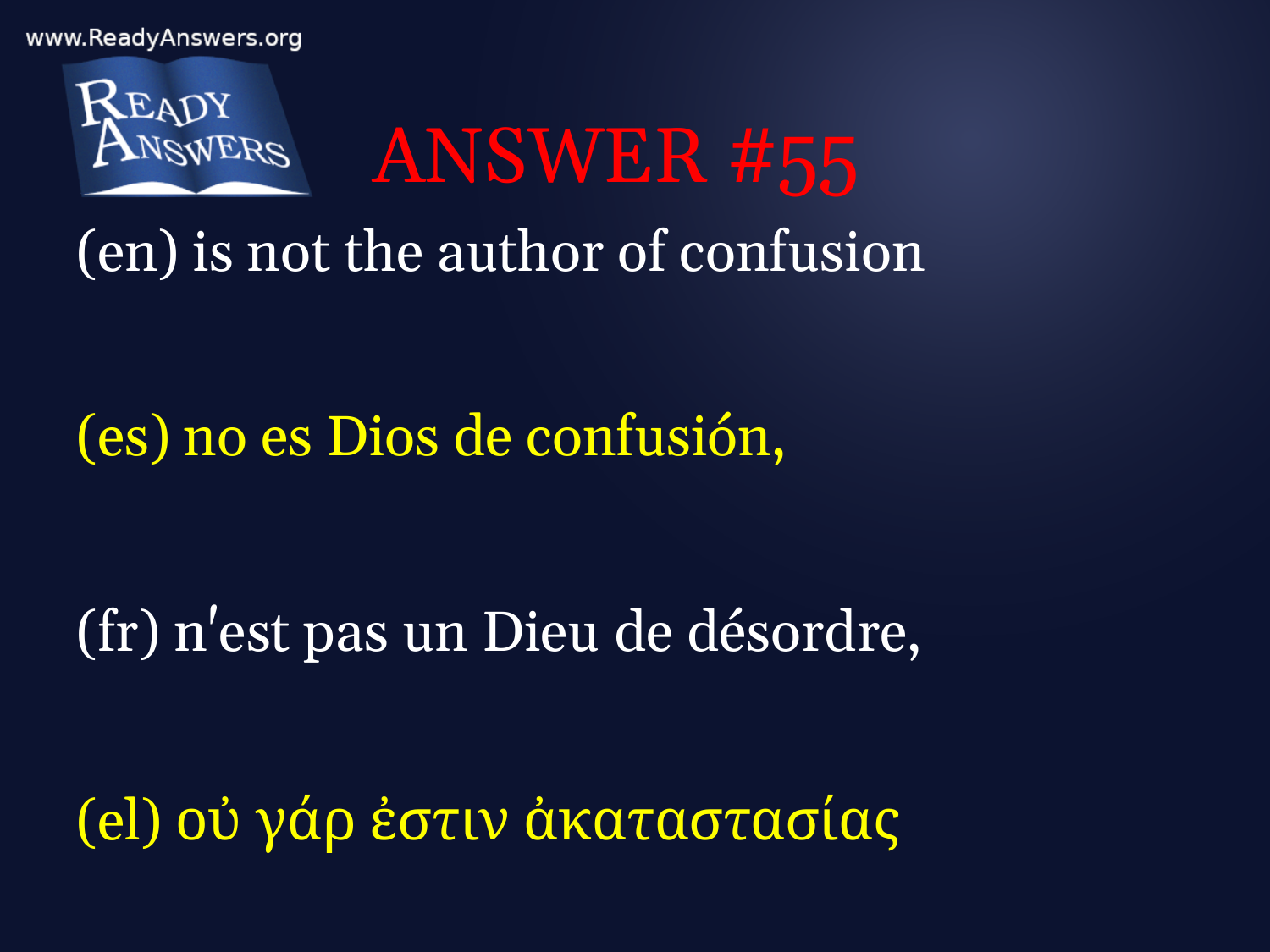

# ANSWER #55
(en) is not the author of confusion
(es) no es Dios de confusión,
(fr) n'est pas un Dieu de désordre,
(el) οὐ γάρ ἐστιν ἀκαταστασίας